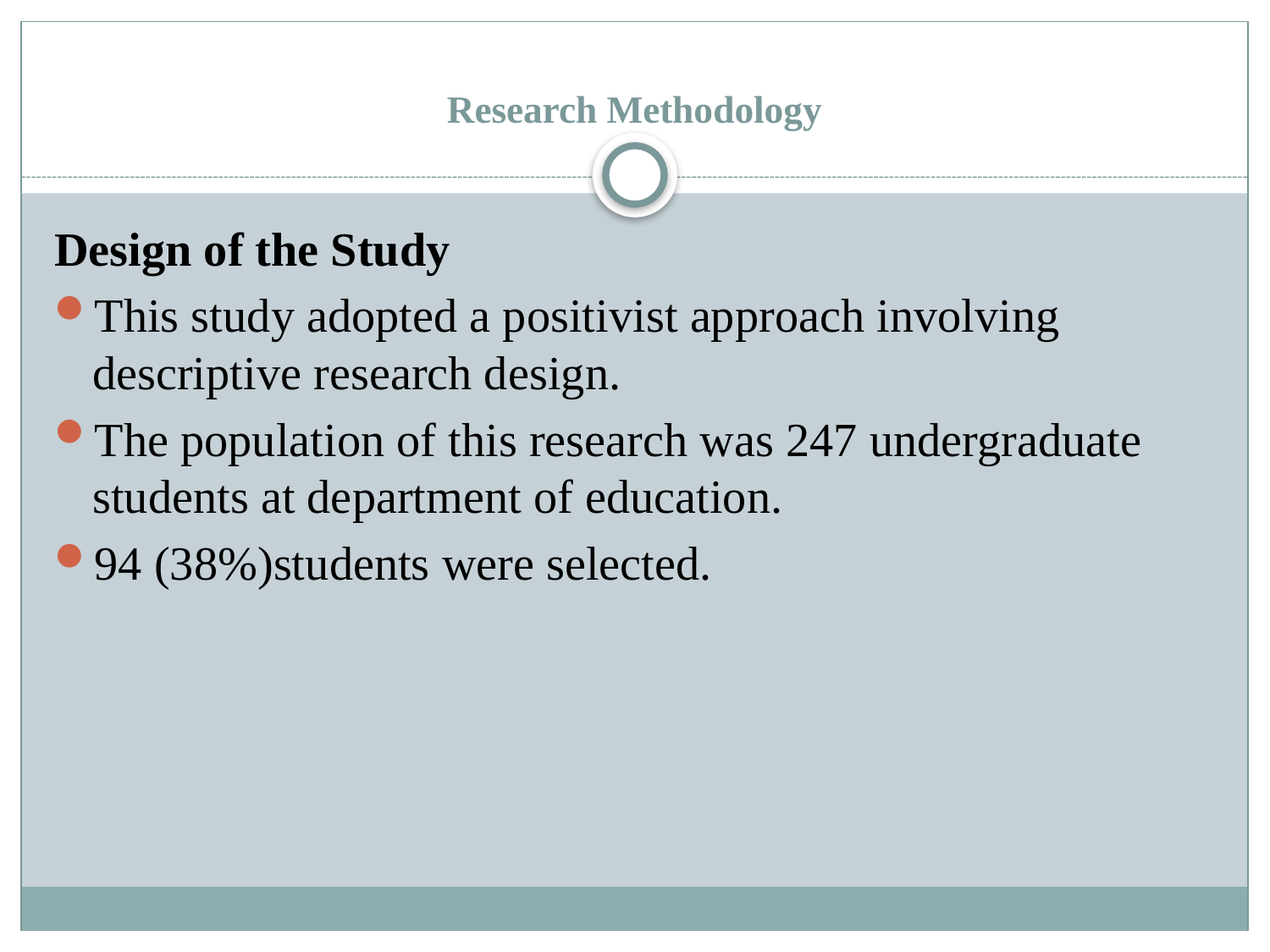

# Research Methodology
Design of the Study
This study adopted a positivist approach involving descriptive research design.
The population of this research was 247 undergraduate students at department of education.
94 (38%)students were selected.